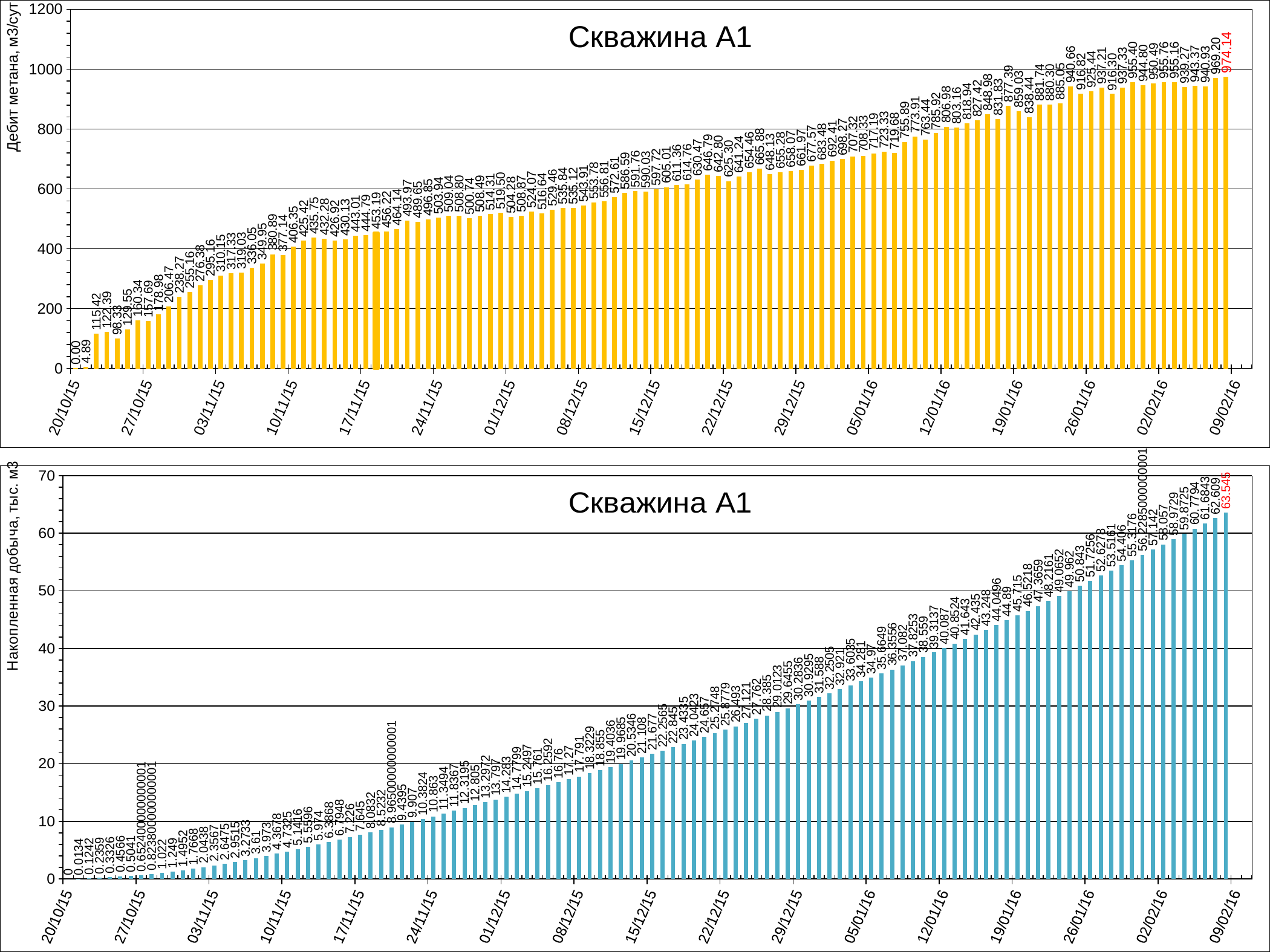

### Chart: Скважина А1

| Category | Дебит метана, м3/сут |
|---|---|
| 42145 | None |
| 42146 | None |
| 42147 | None |
| 42148 | None |
| 42149 | None |
| 42150 | None |
| 42151 | None |
| 42152 | None |
| 42153 | None |
| 42154 | None |
| 42155 | None |
| 42156 | None |
| 42157 | None |
| 42158 | None |
| 42159 | None |
| 42160 | None |
| 42161 | None |
| 42162 | None |
| 42163 | None |
| 42164 | None |
| 42165 | None |
| 42166 | None |
| 42167 | None |
| 42168 | None |
| 42169 | None |
| 42170 | None |
| 42171 | None |
| 42172 | None |
| 42173 | None |
| 42174 | None |
| 42175 | None |
| 42176 | None |
| 42177 | None |
| 42178 | None |
| 42179 | None |
| 42180 | None |
| 42181 | None |
| 42182 | None |
| 42183 | None |
| 42184 | None |
| 42185 | None |
| 42186 | None |
| 42187 | None |
| 42188 | None |
| 42189 | None |
| 42190 | None |
| 42191 | None |
| 42192 | None |
| 42193 | None |
| 42194 | None |
| 42195 | None |
| 42196 | None |
| 42197 | None |
| 42198 | None |
| 42199 | None |
| 42200 | None |
| 42201 | None |
| 42202 | None |
| 42203 | None |
| 42204 | None |
| 42205 | None |
| 42206 | None |
| 42207 | None |
| 42208 | None |
| 42209 | None |
| 42210 | None |
| 42211 | None |
| 42212 | None |
| 42213 | None |
| 42214 | None |
| 42215 | None |
| 42216 | None |
| 42217 | None |
| 42218 | None |
| 42219 | None |
| 42220 | None |
| 42221 | None |
| 42222 | None |
| 42223 | None |
| 42224 | None |
| 42225 | None |
| 42226 | None |
| 42227 | None |
| 42228 | None |
| 42229 | None |
| 42230 | None |
| 42231 | None |
| 42232 | None |
| 42233 | None |
| 42234 | None |
| 42235 | None |
| 42236 | None |
| 42237 | None |
| 42238 | None |
| 42239 | None |
| 42240 | None |
| 42241 | None |
| 42242 | None |
| 42243 | None |
| 42244 | None |
| 42245 | None |
| 42246 | None |
| 42247 | None |
| 42248 | None |
| 42249 | None |
| 42250 | None |
| 42251 | None |
| 42252 | None |
| 42253 | None |
| 42254 | None |
| 42255 | None |
| 42256 | None |
| 42257 | None |
| 42258 | None |
| 42259 | None |
| 42260 | None |
| 42261 | None |
| 42262 | None |
| 42263 | None |
| 42264 | None |
| 42265 | None |
| 42266 | None |
| 42267 | None |
| 42268 | None |
| 42269 | None |
| 42270 | None |
| 42271 | None |
| 42272 | None |
| 42273 | None |
| 42274 | None |
| 42275 | None |
| 42276 | None |
| 42277 | None |
| 42278 | None |
| 42279 | None |
| 42280 | None |
| 42281 | None |
| 42282 | None |
| 42283 | None |
| 42284 | None |
| 42285 | None |
| 42286 | None |
| 42287 | None |
| 42288 | None |
| 42289 | None |
| 42290 | None |
| 42291 | None |
| 42292 | None |
| 42293 | None |
| 42294 | None |
| 42295 | None |
| 42296 | None |
| 42297 | 0.0 |
| 42298 | 4.885968 |
| 42299 | 115.42372899999998 |
| 42300 | 122.38725500000002 |
| 42301 | 98.32982599999998 |
| 42302 | 129.54831800000014 |
| 42303 | 160.34439400000002 |
| 42304 | 157.690364 |
| 42305 | 178.975291 |
| 42306 | 206.46917399999998 |
| 42307 | 238.26793 |
| 42308 | 255.15961099999998 |
| 42309 | 276.3825499999997 |
| 42310 | 295.1578400000004 |
| 42311 | 310.14701 |
| 42312 | 317.3265299999996 |
| 42313 | 319.0325 |
| 42314 | 336.0479199999997 |
| 42315 | 349.9453399999996 |
| 42316 | 380.89 |
| 42317 | 377.1369 |
| 42318 | 406.3488500000001 |
| 42319 | 425.4168599999996 |
| 42320 | 435.74669 |
| 42321 | 432.28099999999966 |
| 42322 | 426.9186 |
| 42323 | 430.12616 |
| 42324 | 443.01043 |
| 42325 | 444.78908 |
| 42326 | 453.19293 |
| 42327 | 456.22447 |
| 42328 | 464.1448600000005 |
| 42329 | 493.9718399999996 |
| 42330 | 489.6491199999999 |
| 42331 | 496.85159 |
| 42332 | 503.94284 |
| 42333 | 509.04243 |
| 42334 | 508.7961499999994 |
| 42335 | 500.74108 |
| 42336 | 508.49388999999974 |
| 42337 | 514.306169999999 |
| 42338 | 519.4983900000005 |
| 42339 | 504.2777399999996 |
| 42340 | 508.86665 |
| 42341 | 524.0721599999995 |
| 42342 | 516.6379599999995 |
| 42343 | 529.46354 |
| 42344 | 535.8353999999995 |
| 42345 | 535.119 |
| 42346 | 543.9055099999995 |
| 42347 | 553.7768700000008 |
| 42348 | 556.80535 |
| 42349 | 572.6084800000006 |
| 42350 | 586.59189 |
| 42351 | 591.7596 |
| 42352 | 590.0282999999995 |
| 42353 | 597.72235 |
| 42354 | 605.0106899999994 |
| 42355 | 611.3576099999989 |
| 42356 | 614.76119 |
| 42357 | 630.4671799999993 |
| 42358 | 646.7897100000007 |
| 42359 | 642.7981000000005 |
| 42360 | 625.2988200000005 |
| 42361 | 641.23618 |
| 42362 | 654.4576799999992 |
| 42363 | 665.88077 |
| 42364 | 648.13234 |
| 42365 | 655.28362 |
| 42366 | 658.0730500000005 |
| 42367 | 661.9702599999995 |
| 42368 | 677.57295 |
| 42369 | 683.48188 |
| 42370 | 692.40819 |
| 42371 | 698.27261 |
| 42372 | 707.3219599999993 |
| 42373 | 708.327609999999 |
| 42374 | 717.18806 |
| 42375 | 723.3335599999995 |
| 42376 | 719.68106 |
| 42377 | 755.88945 |
| 42378 | 773.91372 |
| 42379 | 763.4431599999995 |
| 42380 | 785.9180699999995 |
| 42381 | 806.977 |
| 42382 | 803.16365 |
| 42383 | 818.9360699999992 |
| 42384 | 827.4151399999994 |
| 42385 | 848.97708 |
| 42386 | 831.8349299999993 |
| 42387 | 877.3875199999993 |
| 42388 | 859.02953 |
| 42389 | 838.4418299999992 |
| 42390 | 881.7426699999992 |
| 42391 | 880.2994300000008 |
| 42392 | 885.05277 |
| 42393 | 940.6568999999994 |
| 42394 | 916.8161499999993 |
| 42395 | 925.4378499999995 |
| 42396 | 937.2119699999994 |
| 42397 | 916.29656 |
| 42398 | 937.3275899999993 |
| 42399 | 955.3992499999995 |
| 42400 | 944.79816 |
| 42401 | 950.4928199999995 |
| 42402 | 955.75684 |
| 42403 | 955.1602899999995 |
| 42404 | 939.27259 |
| 42405 | 943.3672899999989 |
| 42406 | 940.9255999999995 |
| 42407 | 969.19653 |
| 42408 | 974.14332 |
| 42409 | None |
| 42410 | None |

### Chart: Скважина А1

| Category | Накопленная добыча, тыс. м3 |
|---|---|
| 42145 | None |
| 42146 | None |
| 42147 | None |
| 42148 | None |
| 42149 | None |
| 42150 | None |
| 42151 | None |
| 42152 | None |
| 42153 | None |
| 42154 | None |
| 42155 | None |
| 42156 | None |
| 42157 | None |
| 42158 | None |
| 42159 | None |
| 42160 | None |
| 42161 | None |
| 42162 | None |
| 42163 | None |
| 42164 | None |
| 42165 | None |
| 42166 | None |
| 42167 | None |
| 42168 | None |
| 42169 | None |
| 42170 | None |
| 42171 | None |
| 42172 | None |
| 42173 | None |
| 42174 | None |
| 42175 | None |
| 42176 | None |
| 42177 | None |
| 42178 | None |
| 42179 | None |
| 42180 | None |
| 42181 | None |
| 42182 | None |
| 42183 | None |
| 42184 | None |
| 42185 | None |
| 42186 | None |
| 42187 | None |
| 42188 | None |
| 42189 | None |
| 42190 | None |
| 42191 | None |
| 42192 | None |
| 42193 | None |
| 42194 | None |
| 42195 | None |
| 42196 | None |
| 42197 | None |
| 42198 | None |
| 42199 | None |
| 42200 | None |
| 42201 | None |
| 42202 | None |
| 42203 | None |
| 42204 | None |
| 42205 | None |
| 42206 | None |
| 42207 | None |
| 42208 | None |
| 42209 | None |
| 42210 | None |
| 42211 | None |
| 42212 | None |
| 42213 | None |
| 42214 | None |
| 42215 | None |
| 42216 | None |
| 42217 | None |
| 42218 | None |
| 42219 | None |
| 42220 | None |
| 42221 | None |
| 42222 | None |
| 42223 | None |
| 42224 | None |
| 42225 | None |
| 42226 | None |
| 42227 | None |
| 42228 | None |
| 42229 | None |
| 42230 | None |
| 42231 | None |
| 42232 | None |
| 42233 | None |
| 42234 | None |
| 42235 | None |
| 42236 | None |
| 42237 | None |
| 42238 | None |
| 42239 | None |
| 42240 | None |
| 42241 | None |
| 42242 | None |
| 42243 | None |
| 42244 | None |
| 42245 | None |
| 42246 | None |
| 42247 | None |
| 42248 | None |
| 42249 | None |
| 42250 | None |
| 42251 | None |
| 42252 | None |
| 42253 | None |
| 42254 | None |
| 42255 | None |
| 42256 | None |
| 42257 | None |
| 42258 | None |
| 42259 | None |
| 42260 | None |
| 42261 | None |
| 42262 | None |
| 42263 | None |
| 42264 | None |
| 42265 | None |
| 42266 | None |
| 42267 | None |
| 42268 | None |
| 42269 | None |
| 42270 | None |
| 42271 | None |
| 42272 | None |
| 42273 | None |
| 42274 | None |
| 42275 | None |
| 42276 | None |
| 42277 | None |
| 42278 | None |
| 42279 | None |
| 42280 | None |
| 42281 | None |
| 42282 | None |
| 42283 | None |
| 42284 | None |
| 42285 | None |
| 42286 | None |
| 42287 | None |
| 42288 | None |
| 42289 | None |
| 42290 | None |
| 42291 | None |
| 42292 | None |
| 42293 | None |
| 42294 | None |
| 42295 | None |
| 42296 | None |
| 42297 | 0.0 |
| 42298 | 0.01340000000000001 |
| 42299 | 0.12420000000000009 |
| 42300 | 0.23590000000000014 |
| 42301 | 0.33260000000000034 |
| 42302 | 0.4566 |
| 42303 | 0.5041 |
| 42304 | 0.6524000000000005 |
| 42305 | 0.8238000000000005 |
| 42306 | 1.022 |
| 42307 | 1.248999999999999 |
| 42308 | 1.495199999999999 |
| 42309 | 1.7667999999999988 |
| 42310 | 2.0438 |
| 42311 | 2.356699999999997 |
| 42312 | 2.647500000000002 |
| 42313 | 2.9514999999999976 |
| 42314 | 3.273300000000001 |
| 42315 | 3.61 |
| 42316 | 3.9729999999999976 |
| 42317 | 4.3677999999999955 |
| 42318 | 4.7325 |
| 42319 | 5.1416 |
| 42320 | 5.559600000000001 |
| 42321 | 5.974 |
| 42322 | 6.3868 |
| 42323 | 6.7947999999999995 |
| 42324 | 7.226 |
| 42325 | 7.644999999999995 |
| 42326 | 8.083200000000001 |
| 42327 | 8.523200000000001 |
| 42328 | 8.96500000000001 |
| 42329 | 9.4395 |
| 42330 | 9.907 |
| 42331 | 10.382400000000015 |
| 42332 | 10.863000000000008 |
| 42333 | 11.349400000000006 |
| 42334 | 11.8367 |
| 42335 | 12.319500000000009 |
| 42336 | 12.805000000000009 |
| 42337 | 13.297199999999998 |
| 42338 | 13.797 |
| 42339 | 14.283000000000001 |
| 42340 | 14.7799 |
| 42341 | 15.2497 |
| 42342 | 15.761000000000001 |
| 42343 | 16.2592 |
| 42344 | 16.76 |
| 42345 | 17.27 |
| 42346 | 17.791 |
| 42347 | 18.3229 |
| 42348 | 18.855 |
| 42349 | 19.403599999999972 |
| 42350 | 19.968499999999963 |
| 42351 | 20.534599999999987 |
| 42352 | 21.108 |
| 42353 | 21.677000000000017 |
| 42354 | 22.25649999999998 |
| 42355 | 22.845 |
| 42356 | 23.433499999999977 |
| 42357 | 24.042299999999976 |
| 42358 | 24.657000000000018 |
| 42359 | 25.274799999999978 |
| 42360 | 25.877900000000018 |
| 42361 | 26.492999999999977 |
| 42362 | 27.121 |
| 42363 | 27.761999999999986 |
| 42364 | 28.385 |
| 42365 | 29.0123 |
| 42366 | 29.645499999999974 |
| 42367 | 30.28359999999998 |
| 42368 | 30.929499999999976 |
| 42369 | 31.587999999999987 |
| 42370 | 32.2505 |
| 42371 | 32.92100000000001 |
| 42372 | 33.60350000000001 |
| 42373 | 34.281000000000006 |
| 42374 | 34.97 |
| 42375 | 35.6649 |
| 42376 | 36.3556 |
| 42377 | 37.082 |
| 42378 | 37.82530000000001 |
| 42379 | 38.559000000000005 |
| 42380 | 39.3137 |
| 42381 | 40.086999999999996 |
| 42382 | 40.852399999999996 |
| 42383 | 41.643 |
| 42384 | 42.435 |
| 42385 | 43.24800000000001 |
| 42386 | 44.049600000000005 |
| 42387 | 44.89 |
| 42388 | 45.715 |
| 42389 | 46.521800000000006 |
| 42390 | 47.3659 |
| 42391 | 48.21610000000001 |
| 42392 | 49.06520000000001 |
| 42393 | 49.962 |
| 42394 | 50.843 |
| 42395 | 51.725600000000036 |
| 42396 | 52.6278 |
| 42397 | 53.5161 |
| 42398 | 54.406000000000006 |
| 42399 | 55.3176 |
| 42400 | 56.22850000000005 |
| 42401 | 57.142 |
| 42402 | 58.056999999999995 |
| 42403 | 58.9729 |
| 42404 | 59.8725 |
| 42405 | 60.7794 |
| 42406 | 61.6843 |
| 42407 | 62.609 |
| 42408 | 63.545 |
| 42409 | None |
| 42410 | None |